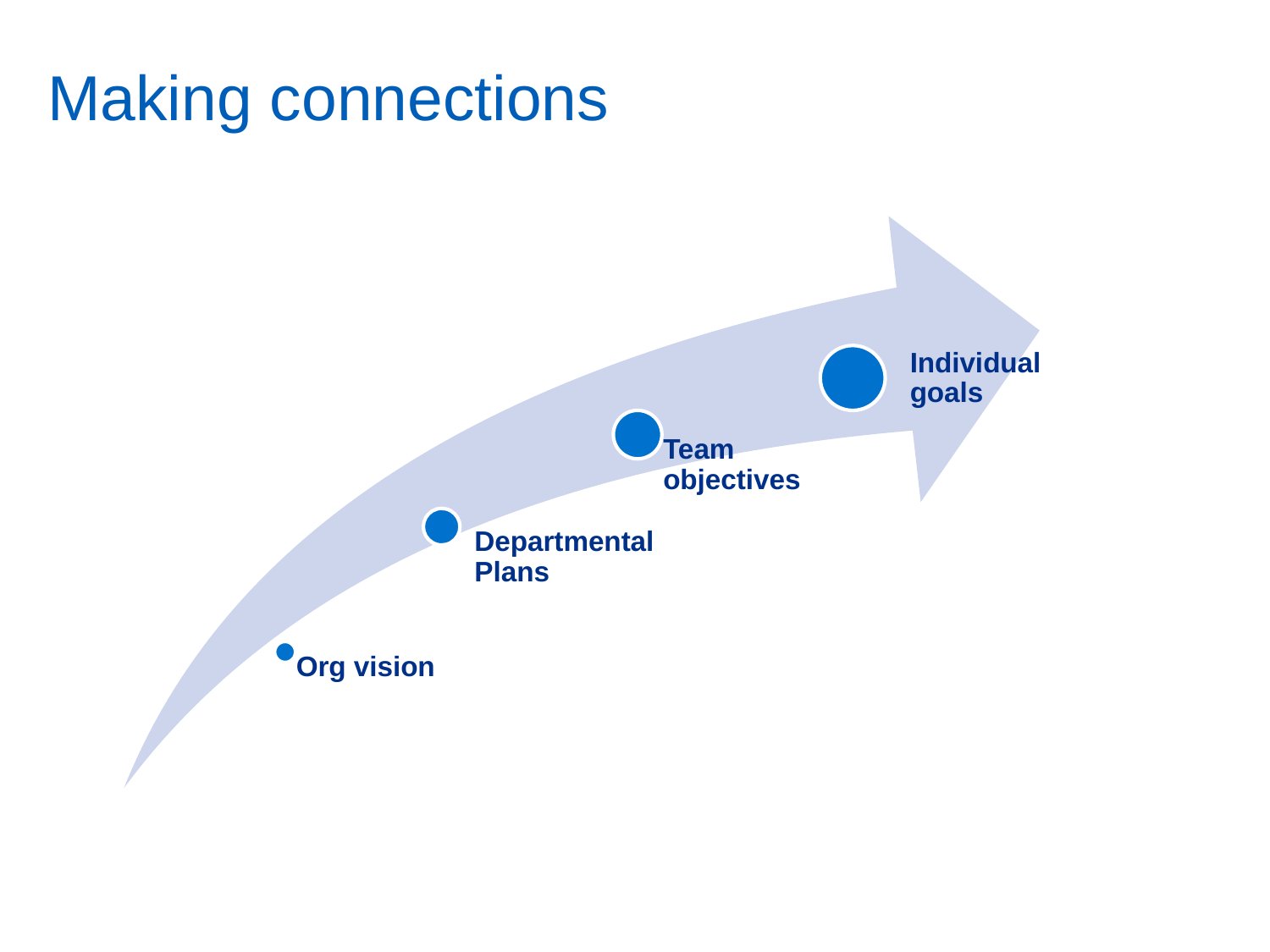

Making connections
Org vision
Departmental Plans
Team objectives
Individual goals